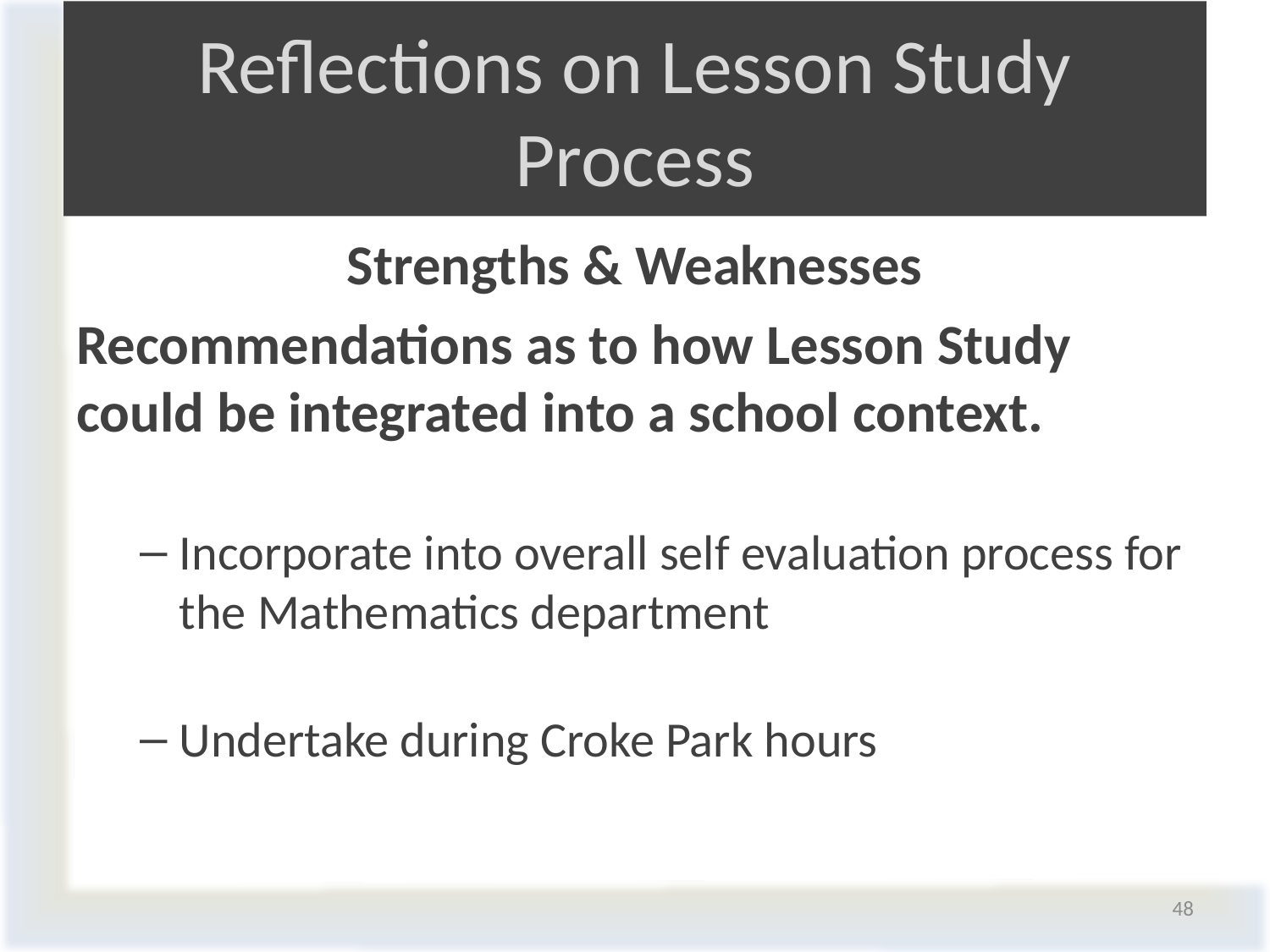

# Reflections on Lesson Study Process
Strengths & Weaknesses
Recommendations as to how Lesson Study could be integrated into a school context.
Incorporate into overall self evaluation process for the Mathematics department
Undertake during Croke Park hours

48